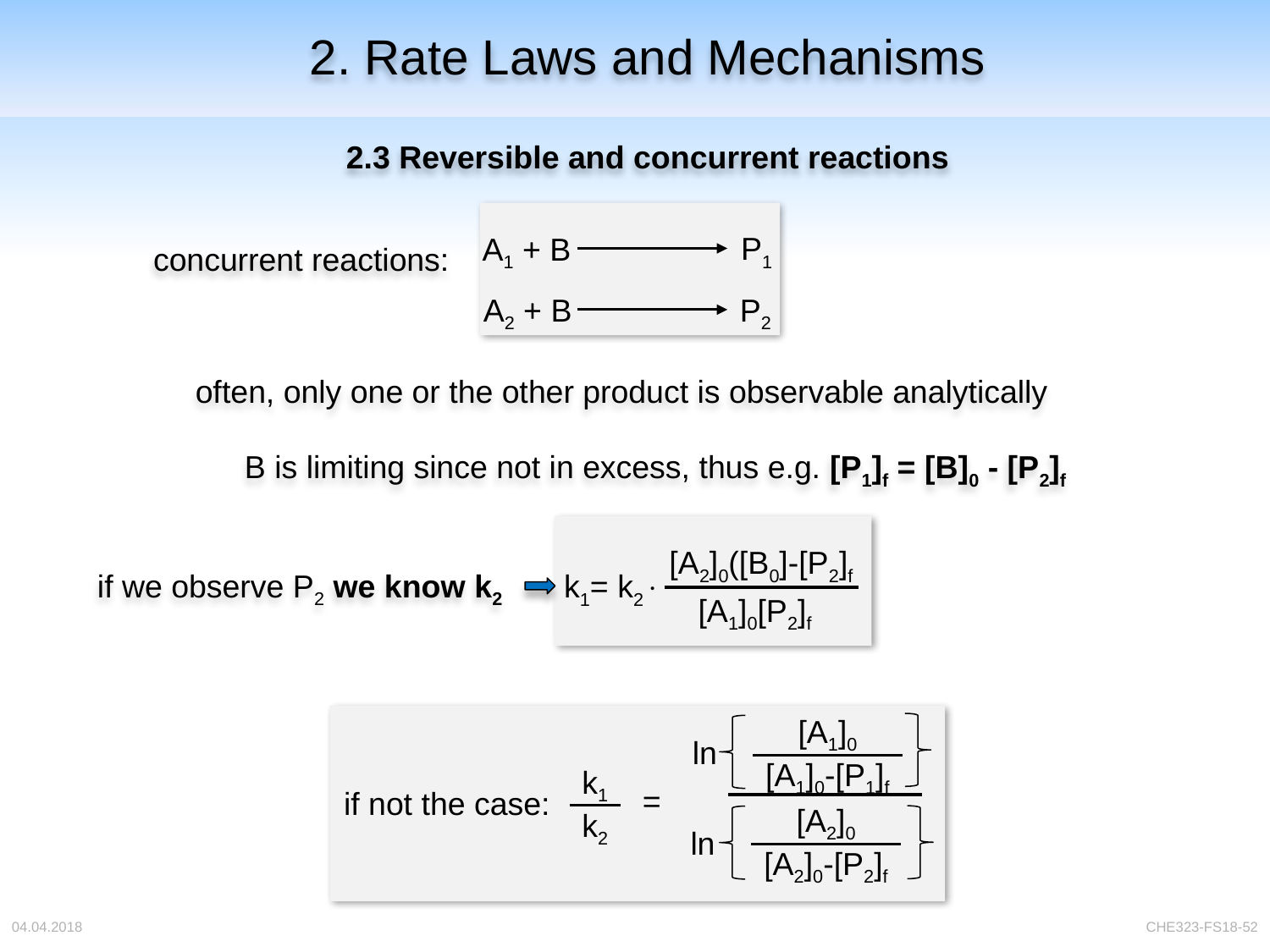

# 2. Rate Laws and Mechanisms
2.3 Reversible and concurrent reactions

P1
A1 + B
concurrent reactions:
A2 + B
P2
often, only one or the other product is observable analytically
B is limiting since not in excess, thus e.g. [P1]f = [B]0 - [P2]f

[A2]0([B0]-[P2]f
if we observe P2 we know k2
k1= k2⋅

[A1]0[P2]f

[A1]0
[A1]0-[P1]f

ln
k1
k2
=
if not the case:
[A2]0
[A2]0-[P2]f

ln
04.04.2018
CHE323-FS18-52